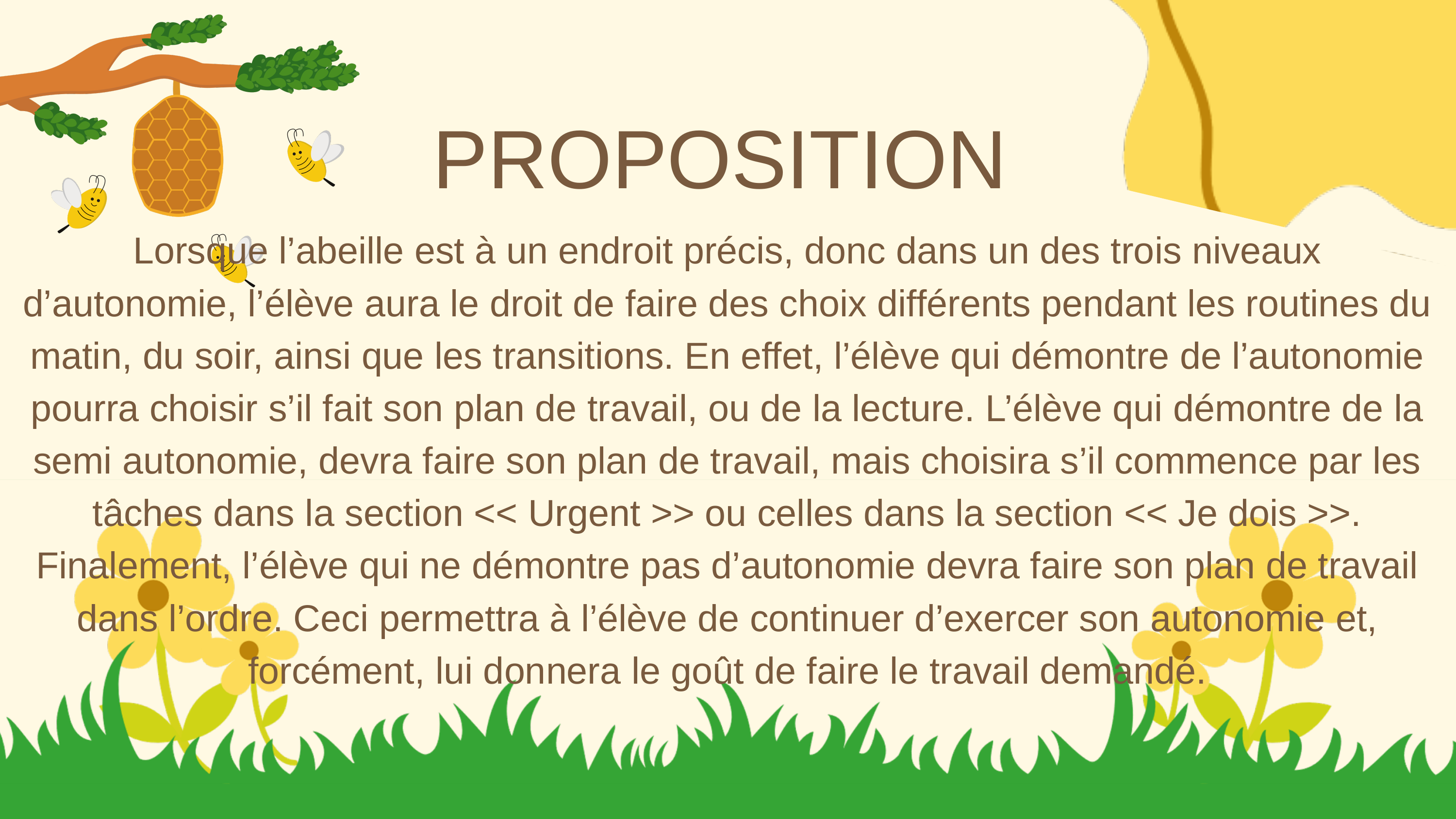

PROPOSITION
Lorsque l’abeille est à un endroit précis, donc dans un des trois niveaux d’autonomie, l’élève aura le droit de faire des choix différents pendant les routines du matin, du soir, ainsi que les transitions. En effet, l’élève qui démontre de l’autonomie pourra choisir s’il fait son plan de travail, ou de la lecture. L’élève qui démontre de la semi autonomie, devra faire son plan de travail, mais choisira s’il commence par les tâches dans la section << Urgent >> ou celles dans la section << Je dois >>. Finalement, l’élève qui ne démontre pas d’autonomie devra faire son plan de travail dans l’ordre. Ceci permettra à l’élève de continuer d’exercer son autonomie et, forcément, lui donnera le goût de faire le travail demandé.